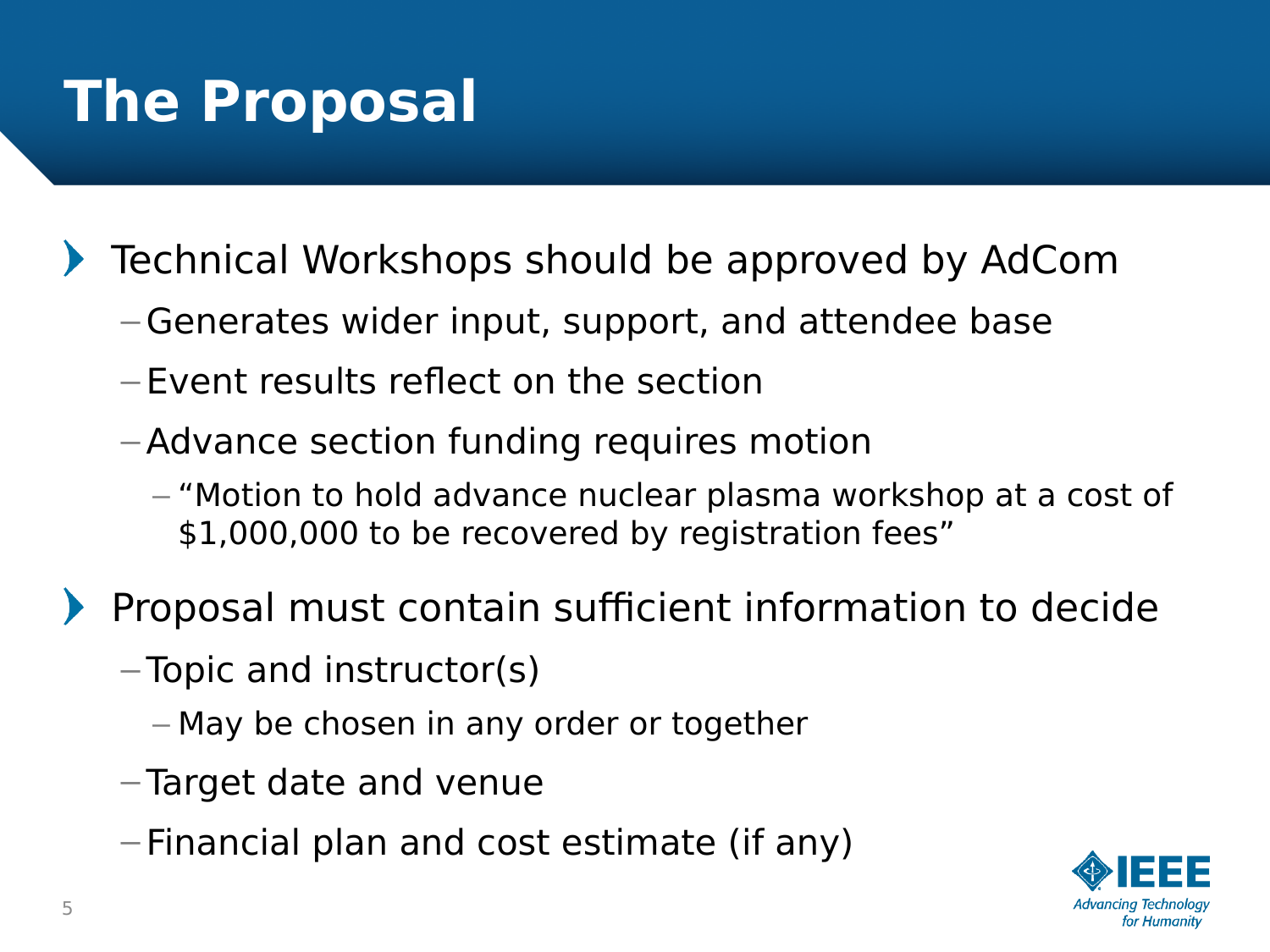

# The Proposal
Technical Workshops should be approved by AdCom
Generates wider input, support, and attendee base
Event results reflect on the section
Advance section funding requires motion
“Motion to hold advance nuclear plasma workshop at a cost of $1,000,000 to be recovered by registration fees”
Proposal must contain sufficient information to decide
Topic and instructor(s)
May be chosen in any order or together
Target date and venue
Financial plan and cost estimate (if any)
5